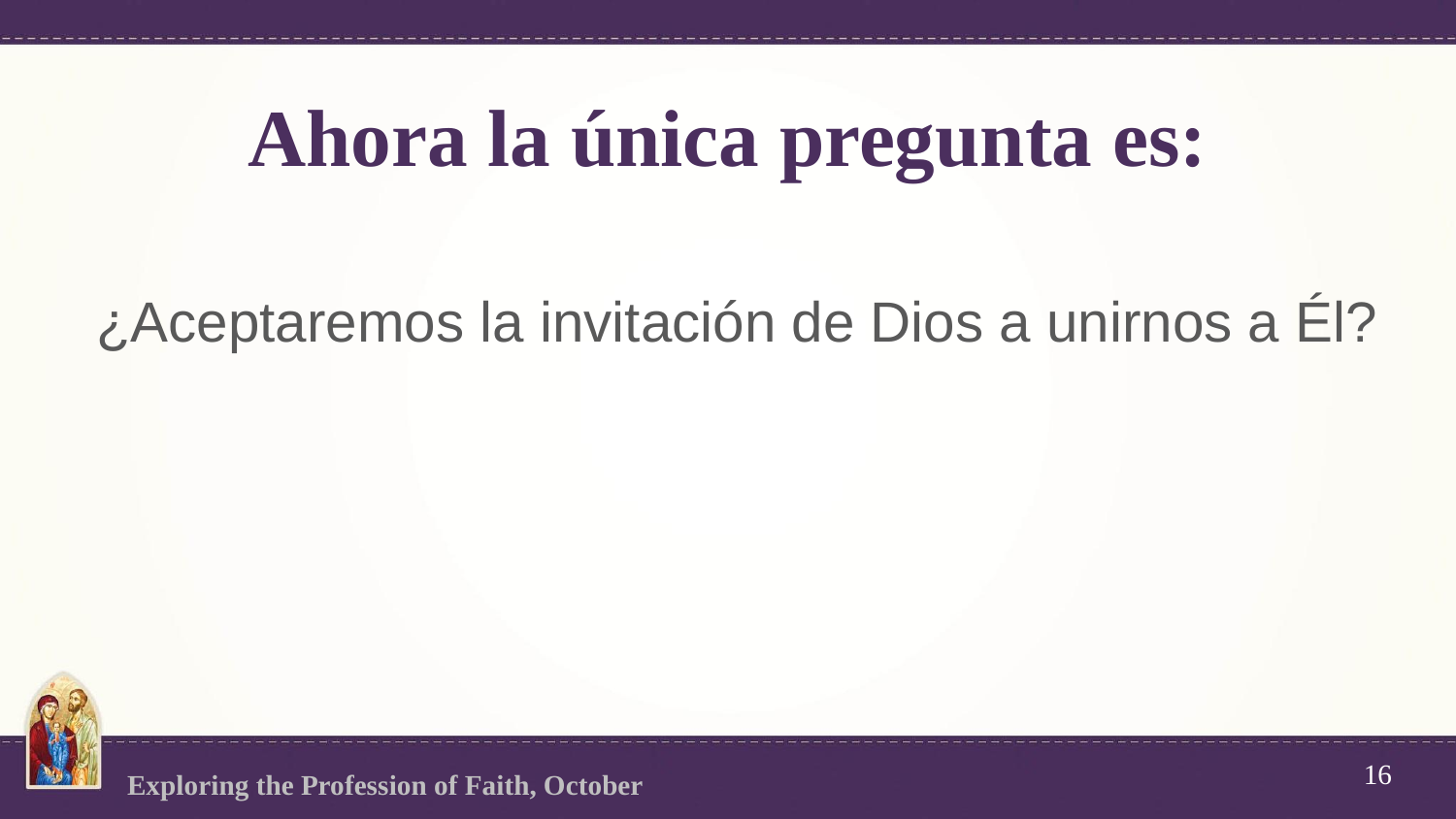

# Ahora la única pregunta es:
¿Aceptaremos la invitación de Dios a unirnos a Él?

16
Exploring the Profession of Faith, October